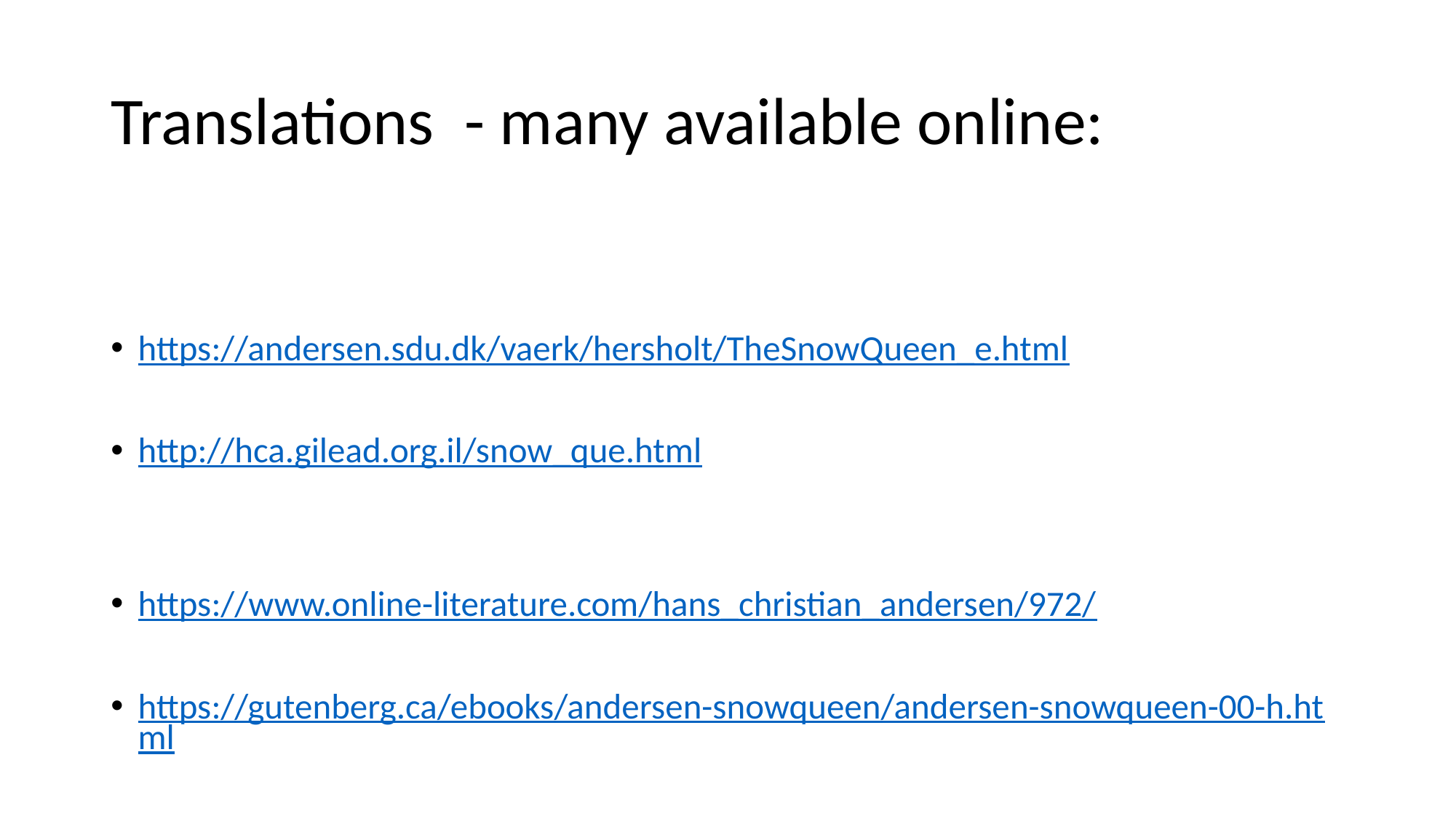

# Translations  - many available online:

https://andersen.sdu.dk/vaerk/hersholt/TheSnowQueen_e.html

http://hca.gilead.org.il/snow_que.html

https://www.online-literature.com/hans_christian_andersen/972/

https://gutenberg.ca/ebooks/andersen-snowqueen/andersen-snowqueen-00-h.html